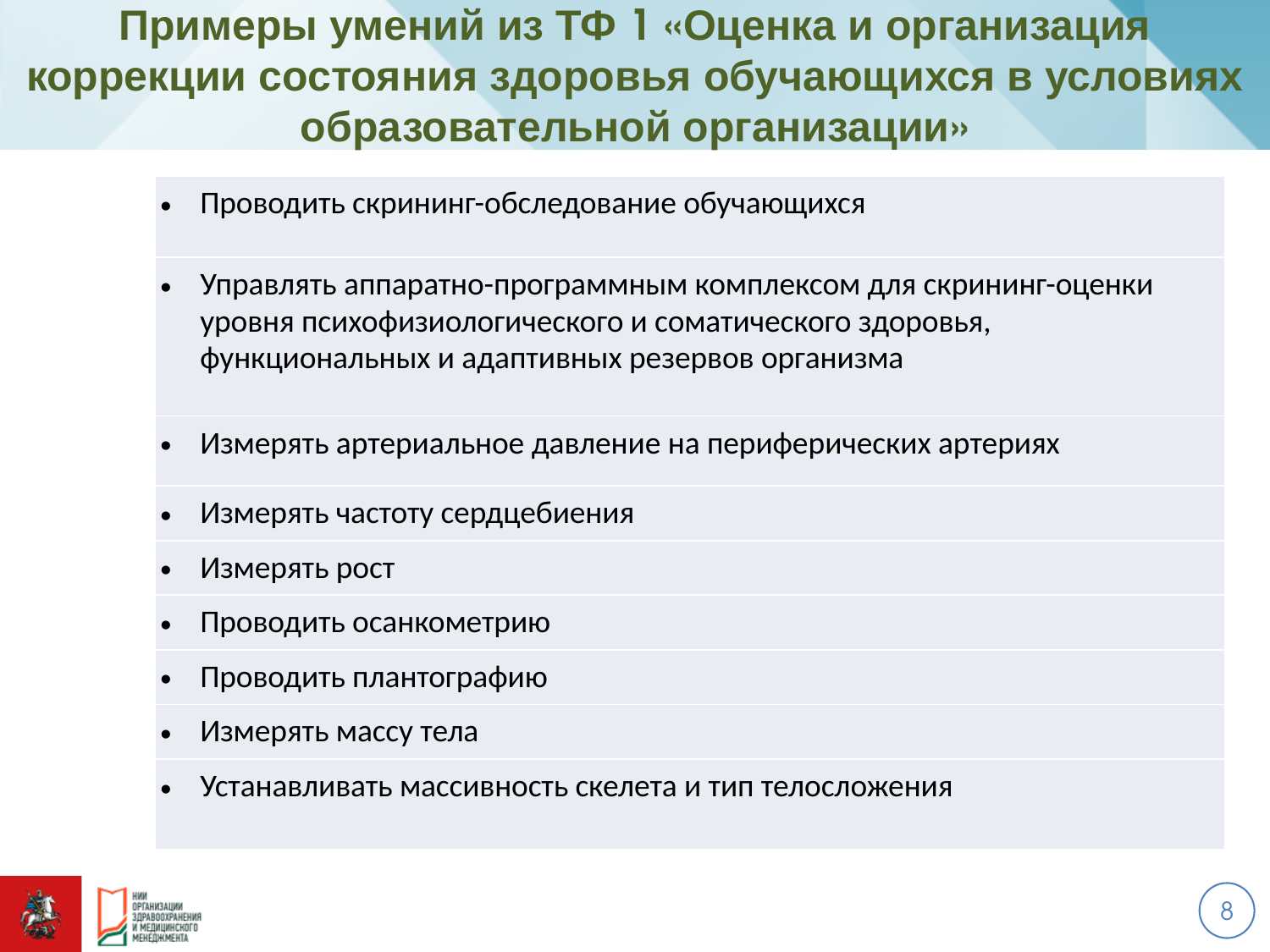

# Примеры умений из ТФ 1 «Оценка и организация коррекции состояния здоровья обучающихся в условиях образовательной организации»
| Проводить скрининг-обследование обучающихся |
| --- |
| Управлять аппаратно-программным комплексом для скрининг-оценки уровня психофизиологического и соматического здоровья, функциональных и адаптивных резервов организма |
| Измерять артериальное давление на периферических артериях |
| Измерять частоту сердцебиения |
| Измерять рост |
| Проводить осанкометрию |
| Проводить плантографию |
| Измерять массу тела |
| Устанавливать массивность скелета и тип телосложения |